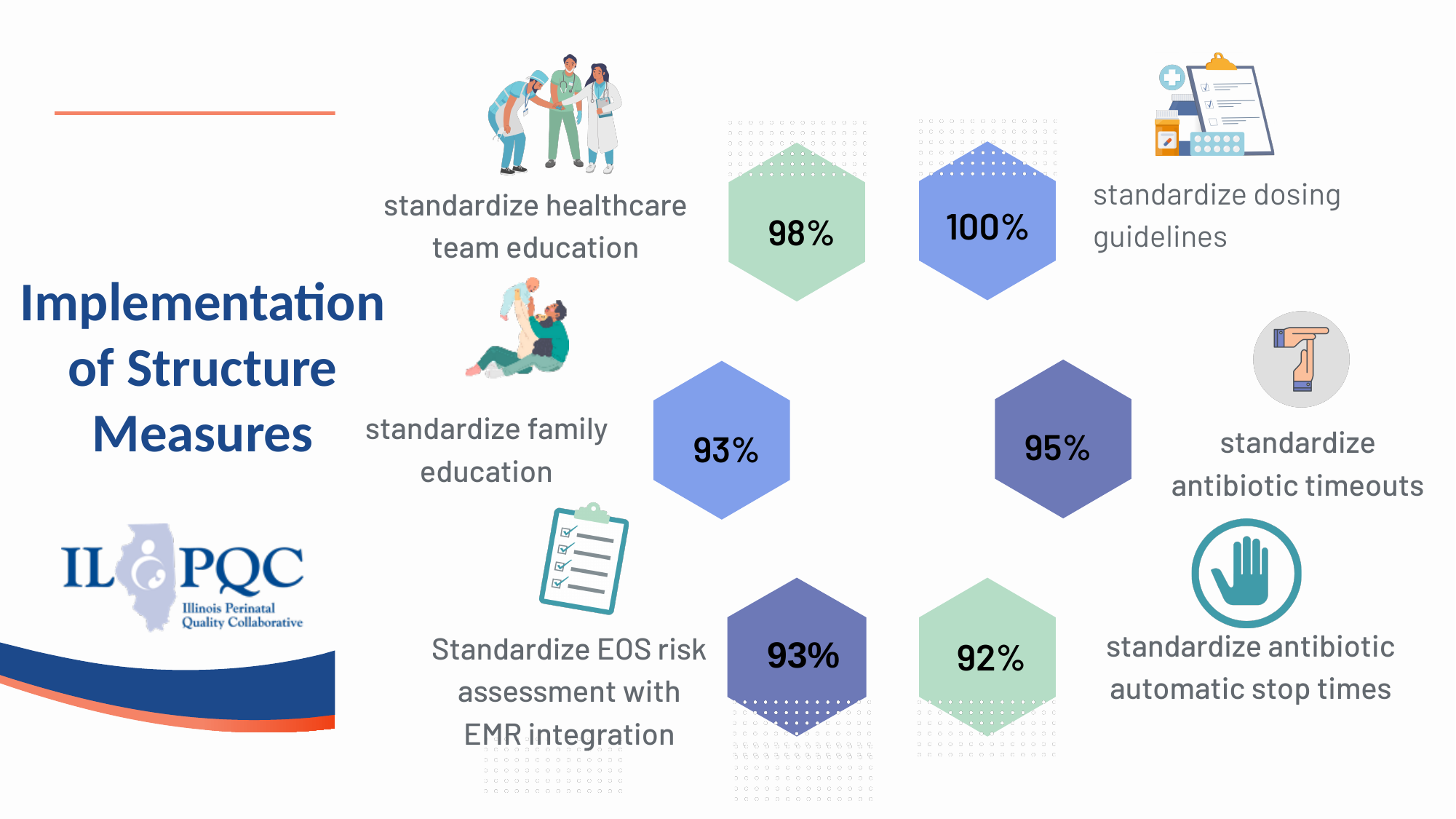

standardize dosing guidelines
standardize healthcare team education​
100%
98%
Implementation of Structure Measures

standardize family education​
95%
standardize antibiotic timeouts
93%

standardize antibiotic automatic stop times
Standardize EOS risk assessment with EMR integration
93%
92%